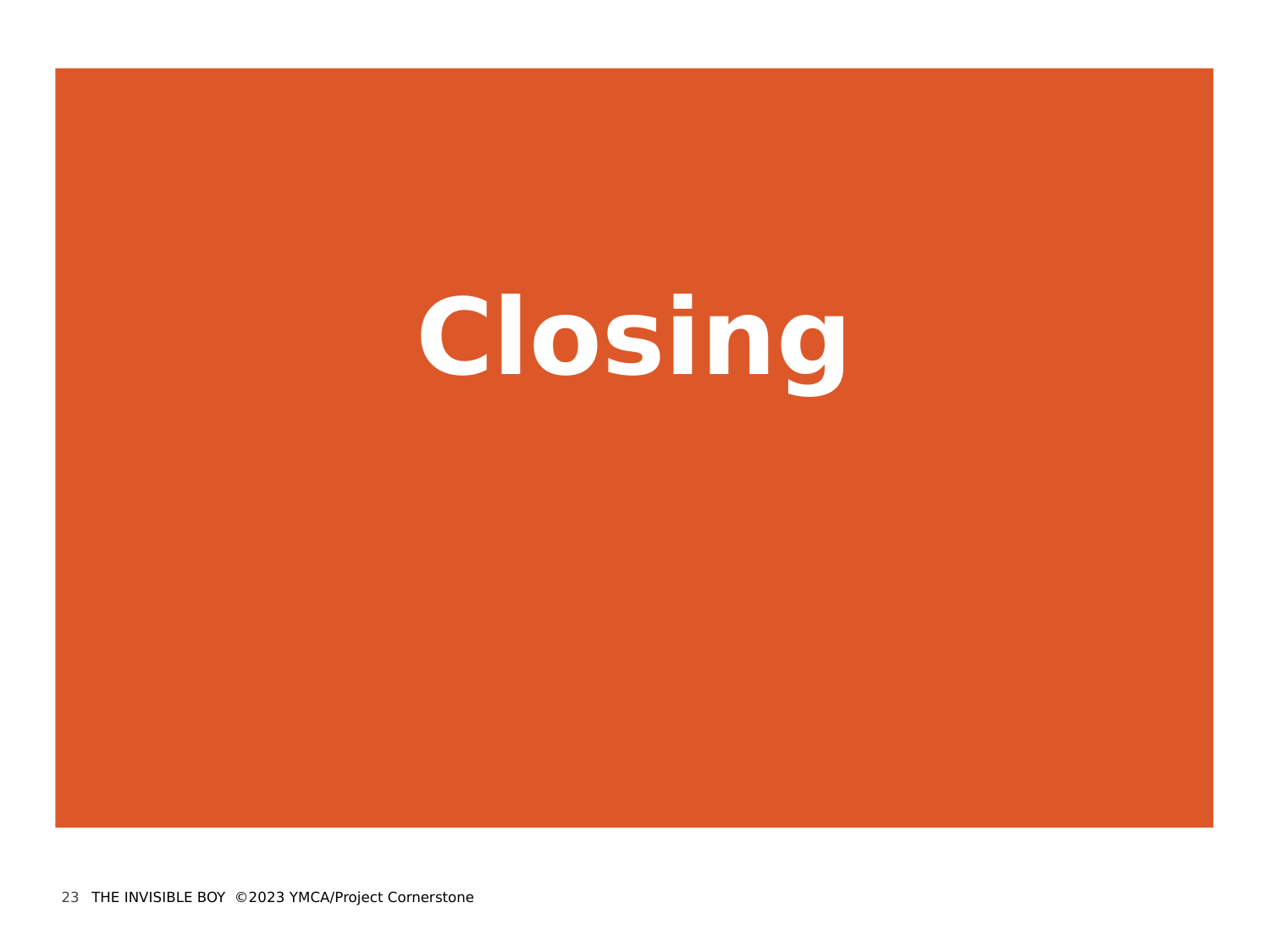

Closing

23
THE INVISIBLE BOY  ©2023 YMCA/Project Cornerstone